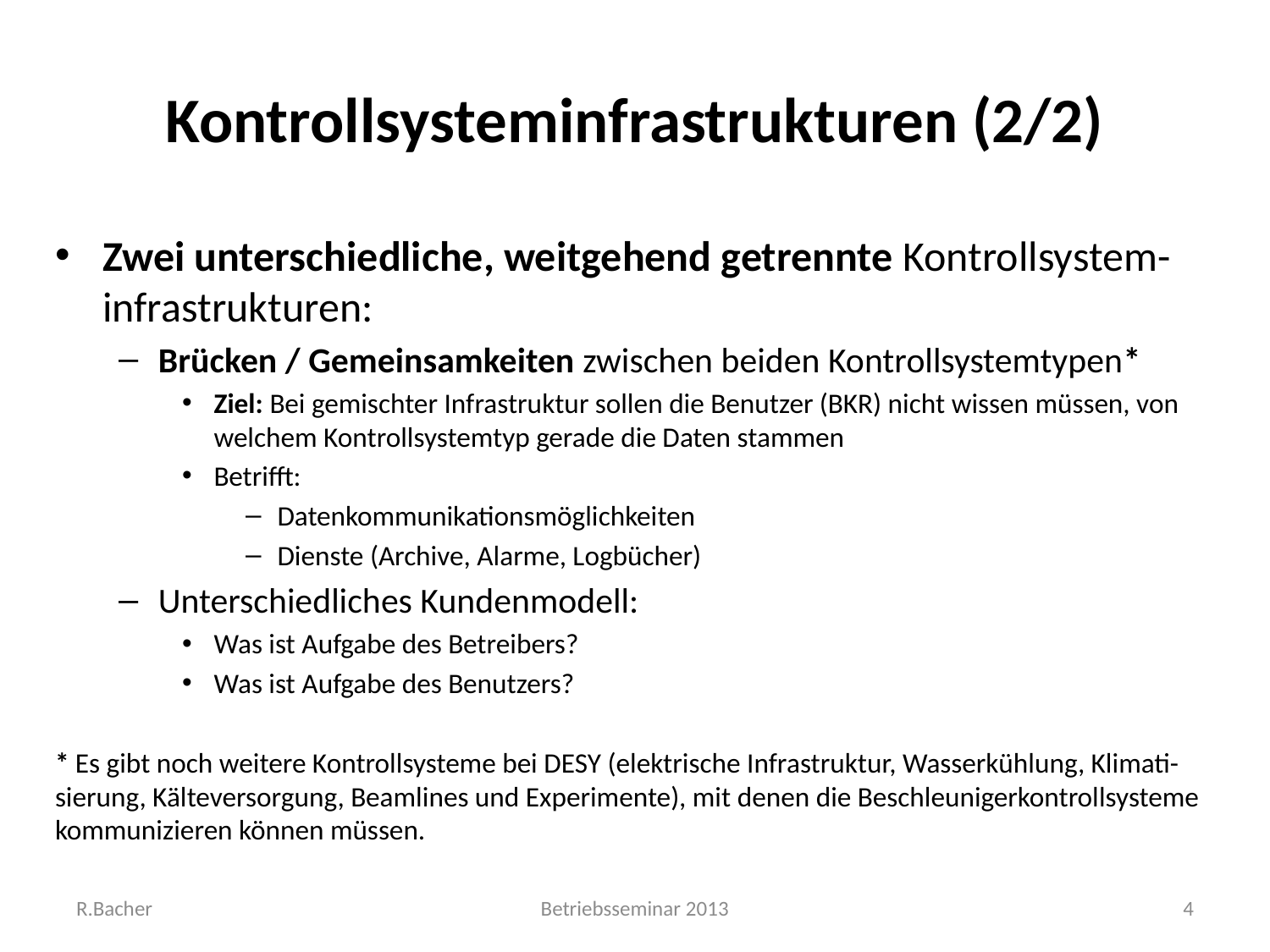

# Kontrollsysteminfrastrukturen (2/2)
Zwei unterschiedliche, weitgehend getrennte Kontrollsystem-infrastrukturen:
Brücken / Gemeinsamkeiten zwischen beiden Kontrollsystemtypen*
Ziel: Bei gemischter Infrastruktur sollen die Benutzer (BKR) nicht wissen müssen, von welchem Kontrollsystemtyp gerade die Daten stammen
Betrifft:
Datenkommunikationsmöglichkeiten
Dienste (Archive, Alarme, Logbücher)
Unterschiedliches Kundenmodell:
Was ist Aufgabe des Betreibers?
Was ist Aufgabe des Benutzers?

* Es gibt noch weitere Kontrollsysteme bei DESY (elektrische Infrastruktur, Wasserkühlung, Klimati-sierung, Kälteversorgung, Beamlines und Experimente), mit denen die Beschleunigerkontrollsysteme kommunizieren können müssen.
R.Bacher
Betriebsseminar 2013
4